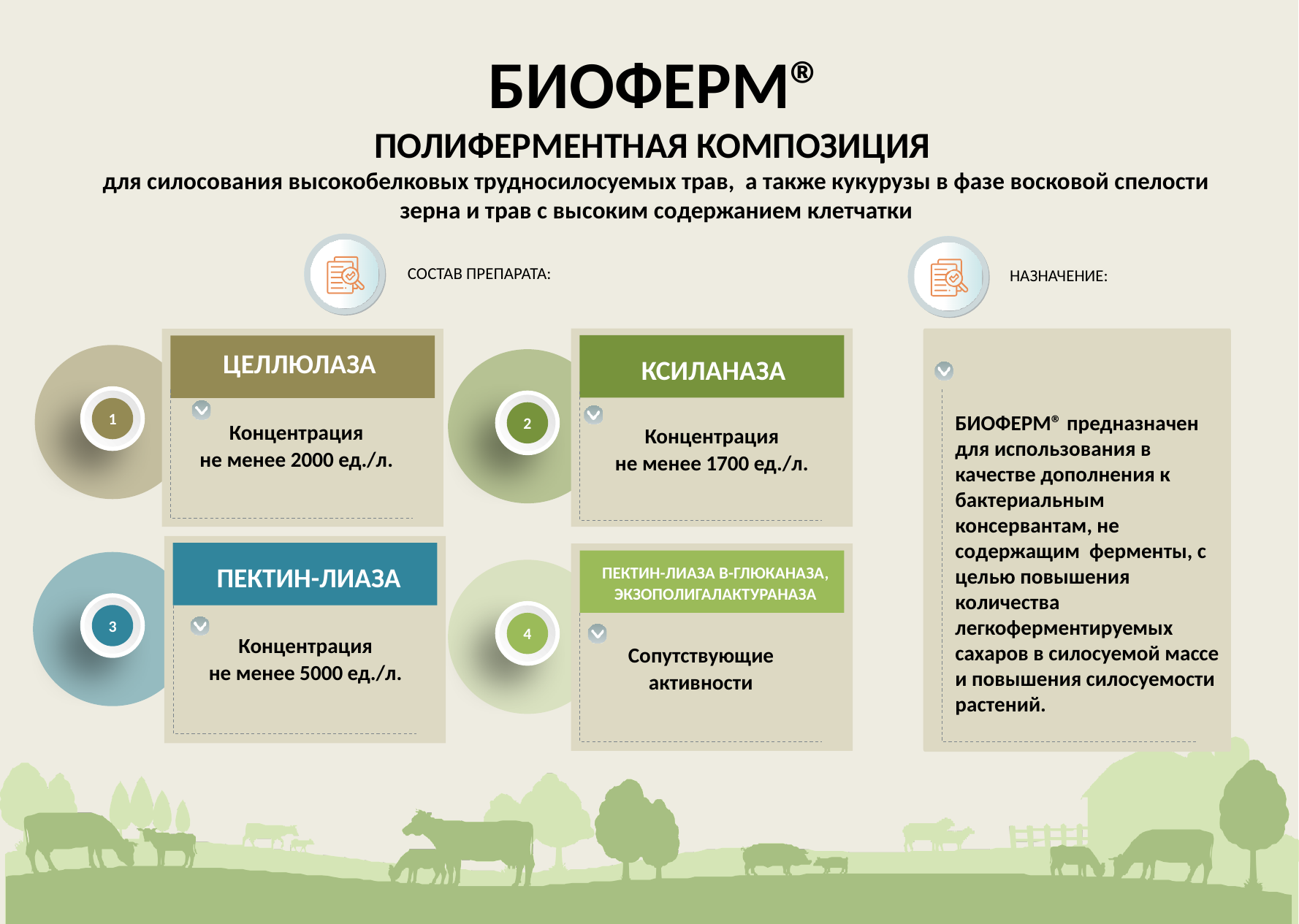

БИОФЕРМ®
ПОЛИФЕРМЕНТНАЯ КОМПОЗИЦИЯ
для силосования высокобелковых трудносилосуемых трав,  а также кукурузы в фазе восковой спелости зерна и трав с высоким содержанием клетчатки

СОСТАВ ПРЕПАРАТА:

НАЗНАЧЕНИЕ:

ЦЕЛЛЮЛАЗА

КСИЛАНАЗА

1

2

БИОФЕРМ® предназначен для использования в качестве дополнения к бактериальным консервантам, не содержащим  ферменты, с целью повышения количества легкоферментируемых сахаров в силосуемой массе и повышения силосуемости растений.
Концентрация
не менее 2000 ед./л.
Концентрация
не менее 1700 ед./л.

ПЕКТИН-ЛИАЗА
ПЕКТИН-ЛИАЗА Β-ГЛЮКАНАЗА,
ЭКЗОПОЛИГАЛАКТУРАНАЗА

3

4

Концентрация
не менее 5000 ед./л.
Сопутствующие активности